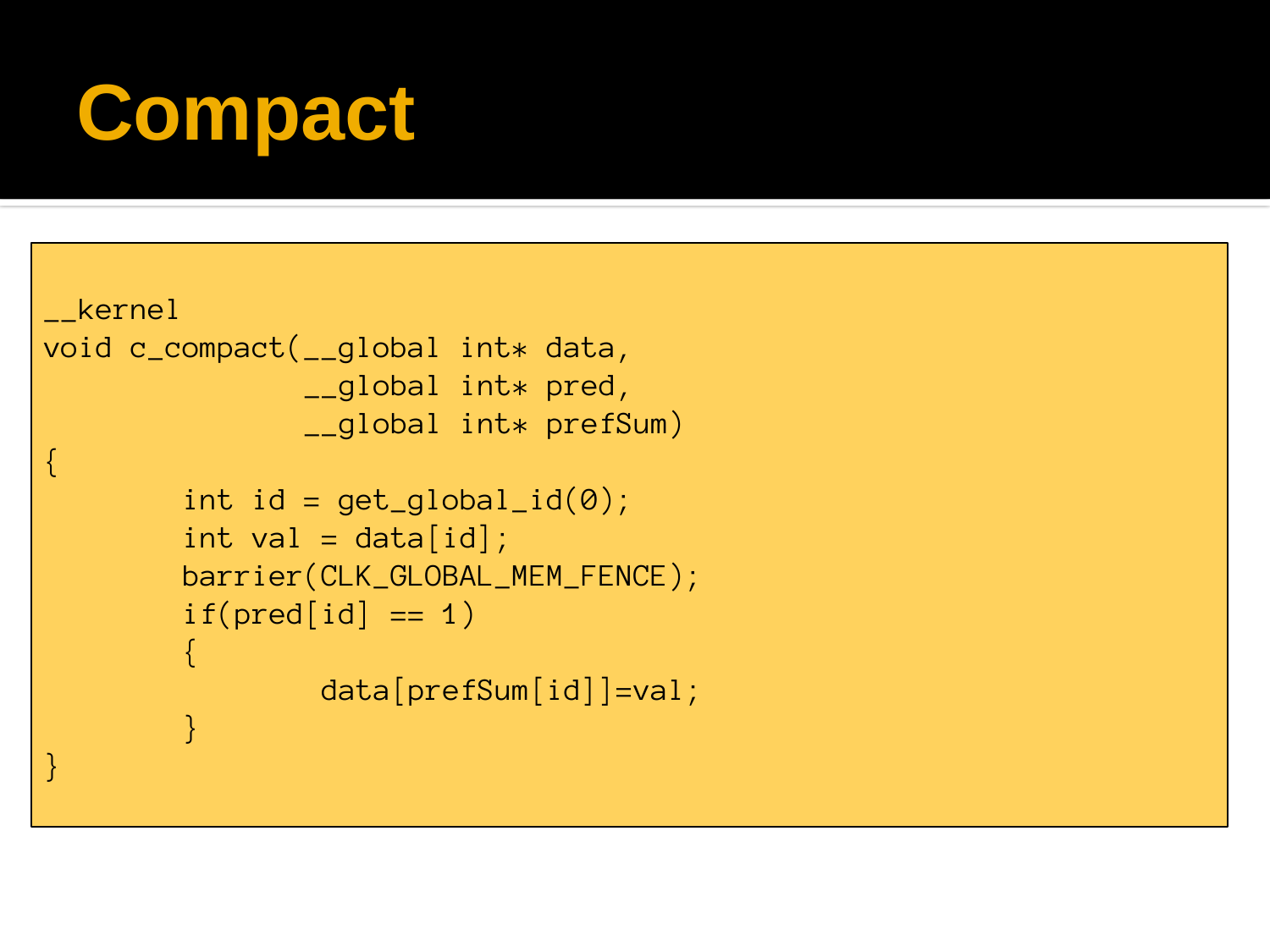

# Compact

__kernel
void c_compact(__global int* data,
               __global int* pred,
               __global int* prefSum)
{
        int id = get_global_id(0);
        int val = data[id];
        barrier(CLK_GLOBAL_MEM_FENCE);
        if(pred[id] == 1)
        {
                data[prefSum[id]]=val;
        }
}